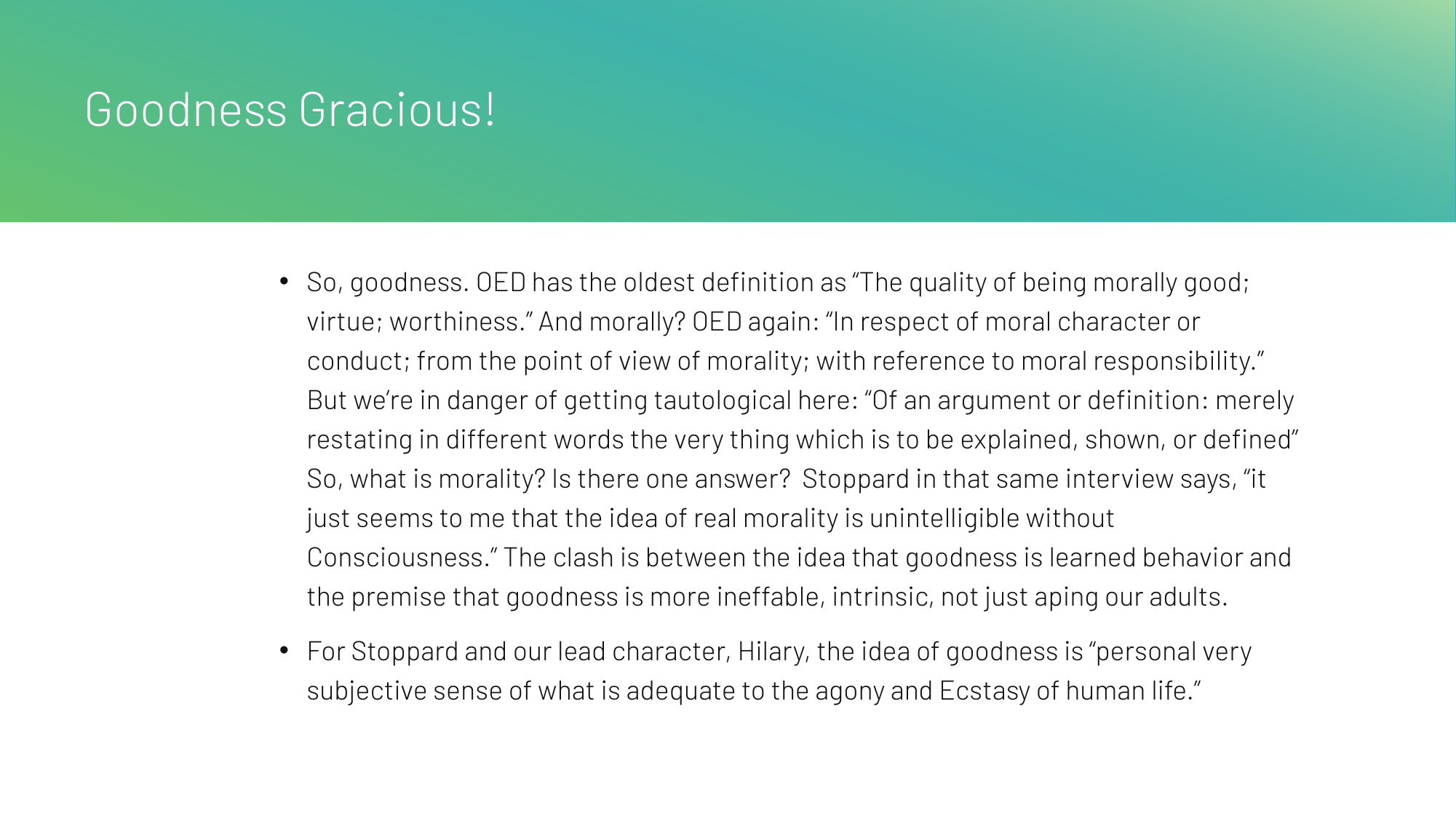

# Goodness Gracious!
So, goodness. OED has the oldest definition as “The quality of being morally good; virtue; worthiness.” And morally? OED again: “In respect of moral character or conduct; from the point of view of morality; with reference to moral responsibility.” But we’re in danger of getting tautological here: “Of an argument or definition: merely restating in different words the very thing which is to be explained, shown, or defined” So, what is morality? Is there one answer?  Stoppard in that same interview says, “it just seems to me that the idea of real morality is unintelligible without Consciousness.” The clash is between the idea that goodness is learned behavior and the premise that goodness is more ineffable, intrinsic, not just aping our adults.
For Stoppard and our lead character, Hilary, the idea of goodness is “personal very subjective sense of what is adequate to the agony and Ecstasy of human life.”